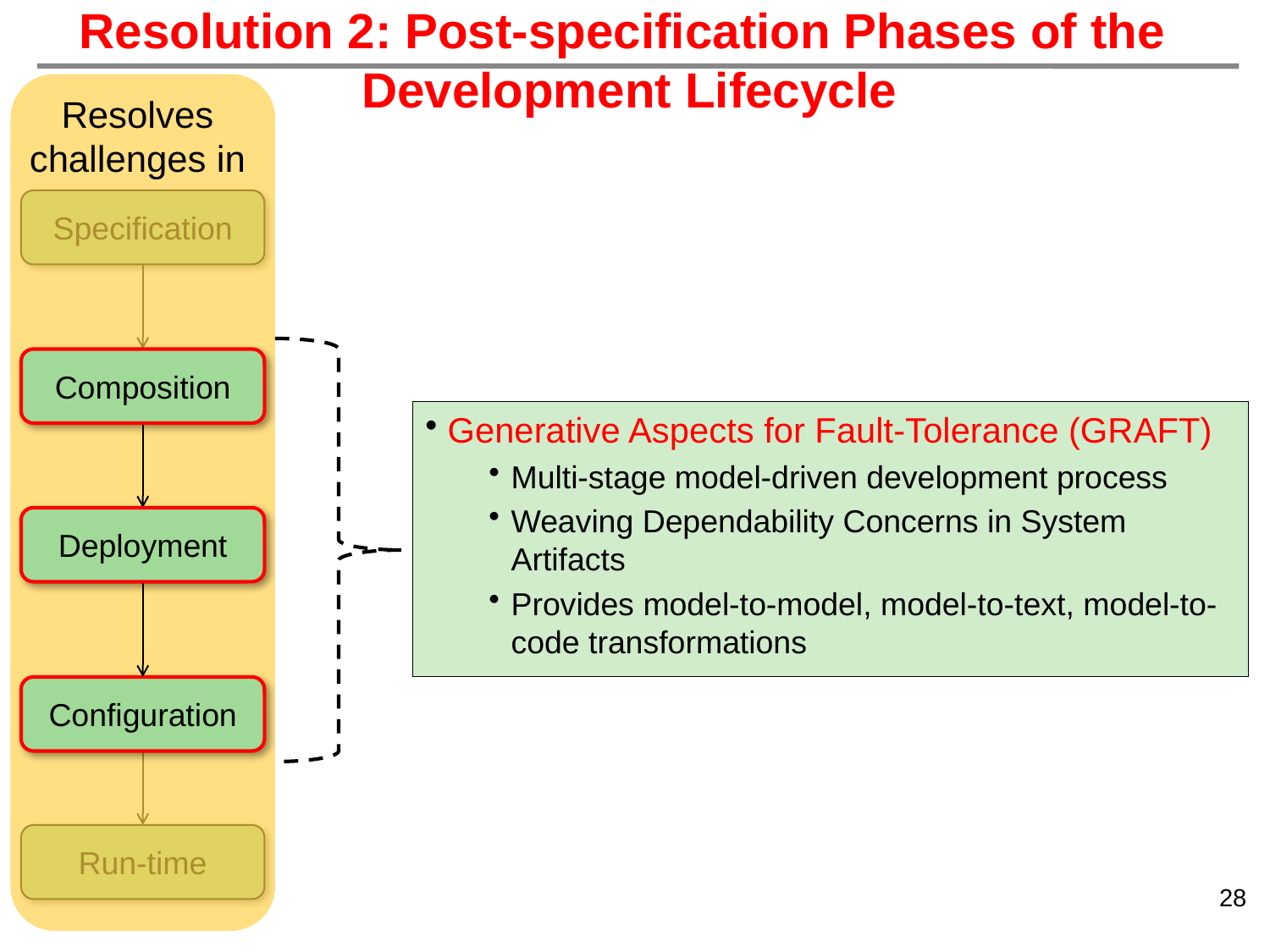

Resolution 2: Post-specification Phases of the
Development Lifecycle

Resolves challenges in
Specification
Composition
Deployment
Configuration
Run-time

Generative Aspects for Fault-Tolerance (GRAFT)
Multi-stage model-driven development process
Weaving Dependability Concerns in System Artifacts
Provides model-to-model, model-to-text, model-to-code transformations
28